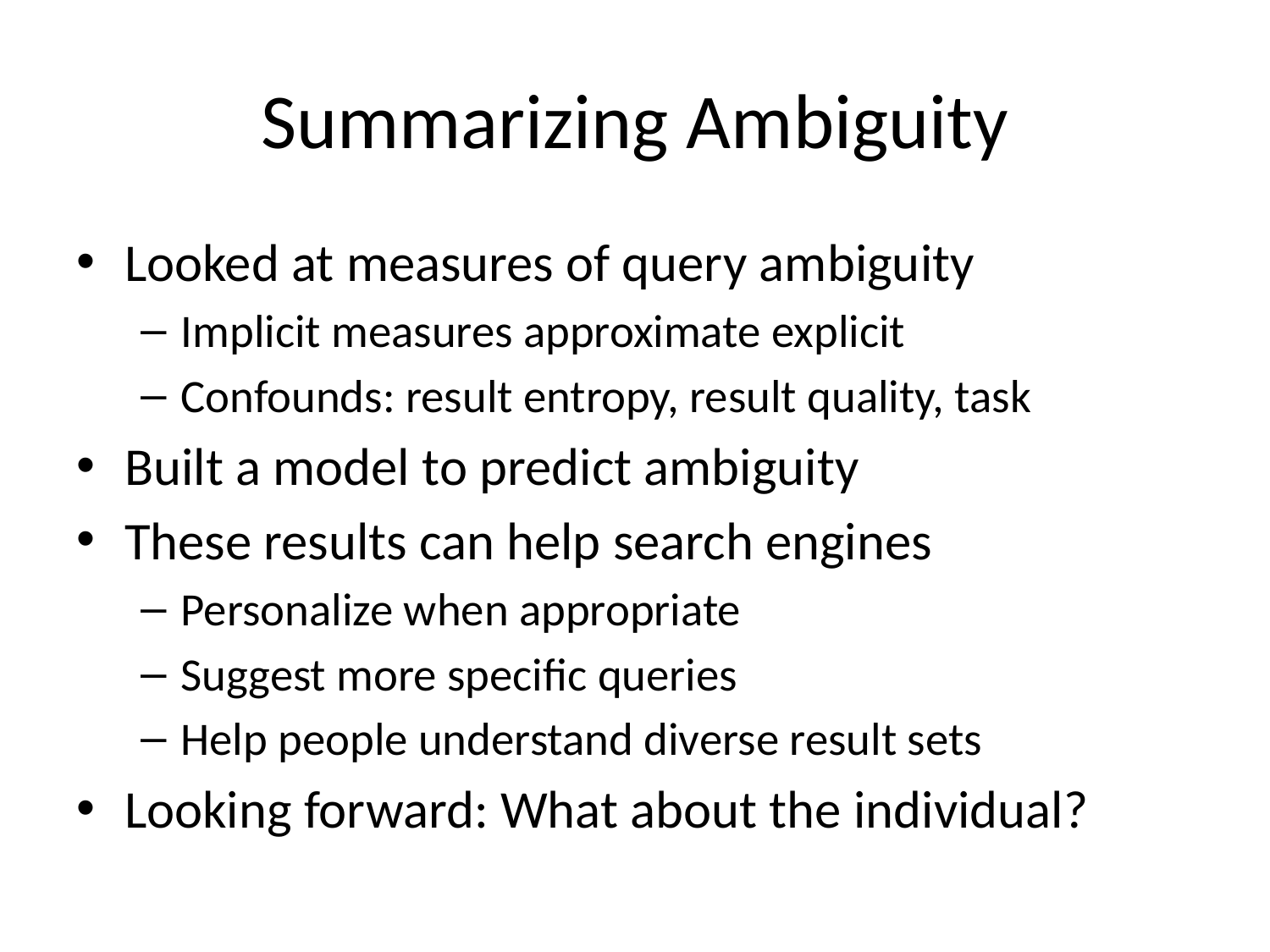

# Summarizing Ambiguity
Looked at measures of query ambiguity
Implicit measures approximate explicit
Confounds: result entropy, result quality, task
Built a model to predict ambiguity
These results can help search engines
Personalize when appropriate
Suggest more specific queries
Help people understand diverse result sets
Looking forward: What about the individual?